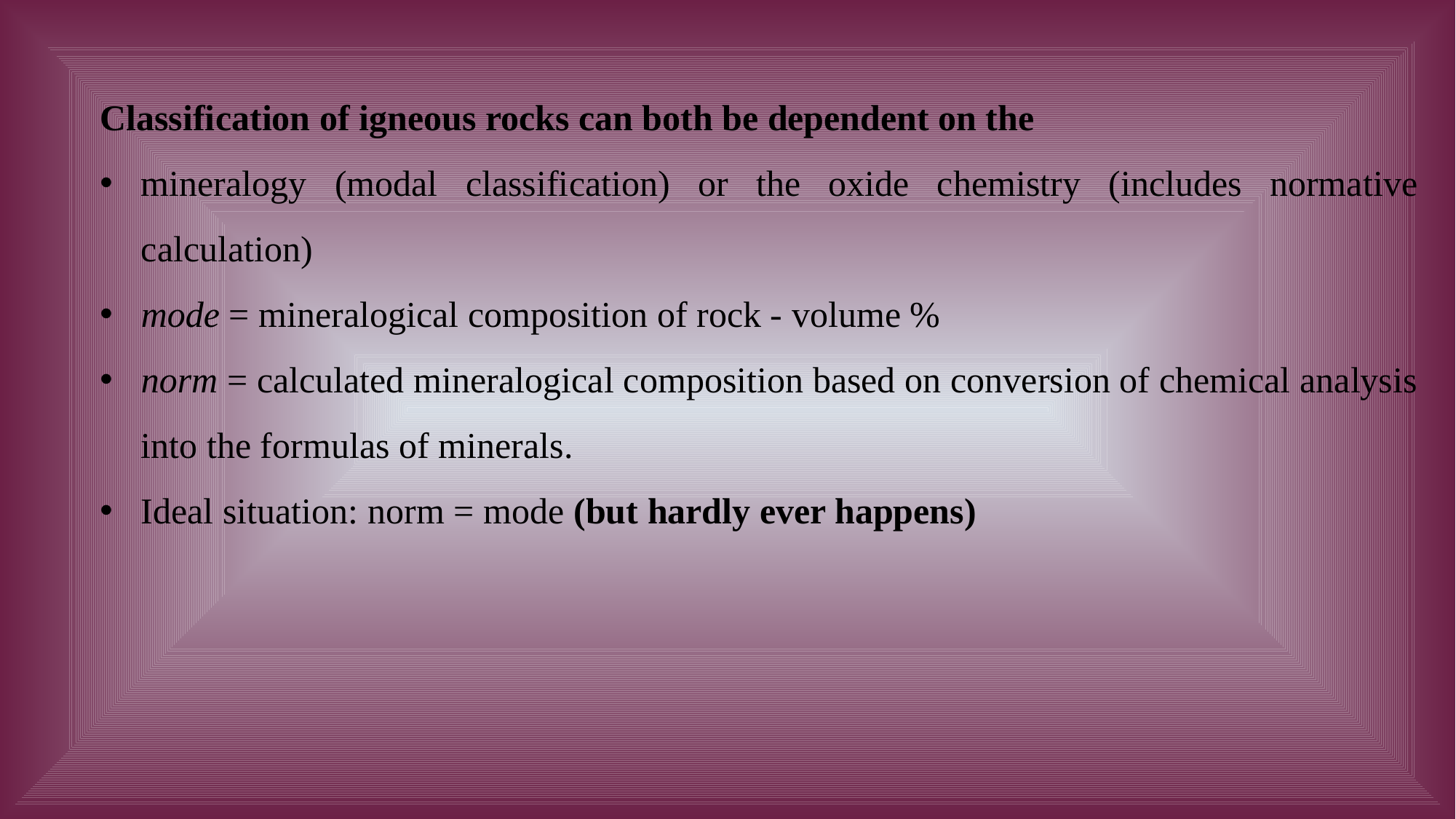

Classification of igneous rocks can both be dependent on the
mineralogy (modal classification) or the oxide chemistry (includes normative calculation)
mode = mineralogical composition of rock - volume %
norm = calculated mineralogical composition based on conversion of chemical analysis into the formulas of minerals.
Ideal situation: norm = mode (but hardly ever happens)